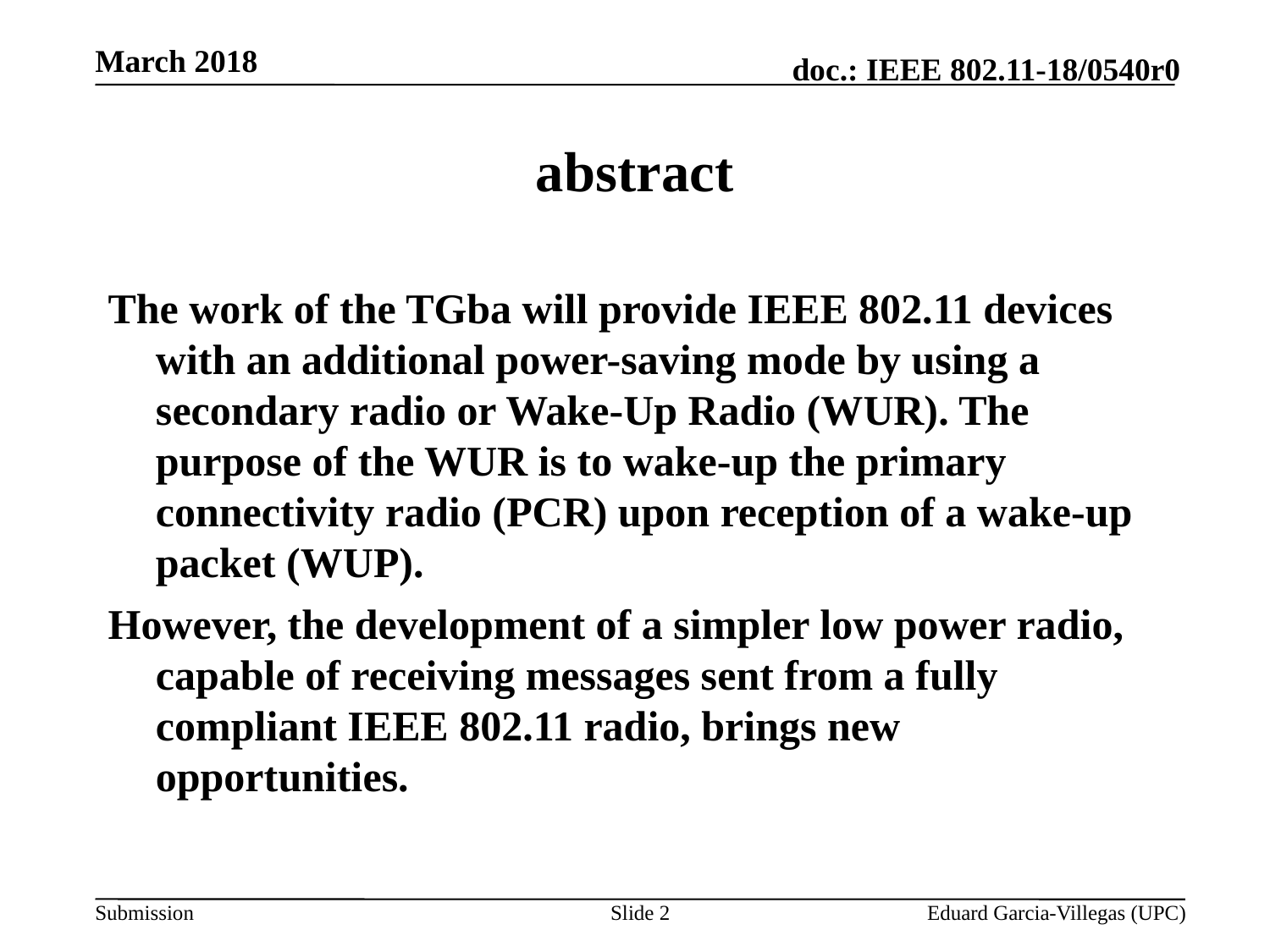

# abstract
The work of the TGba will provide IEEE 802.11 devices with an additional power-saving mode by using a secondary radio or Wake-Up Radio (WUR). The purpose of the WUR is to wake-up the primary connectivity radio (PCR) upon reception of a wake-up packet (WUP).
However, the development of a simpler low power radio, capable of receiving messages sent from a fully compliant IEEE 802.11 radio, brings new opportunities.
Slide 2
Eduard Garcia-Villegas (UPC)